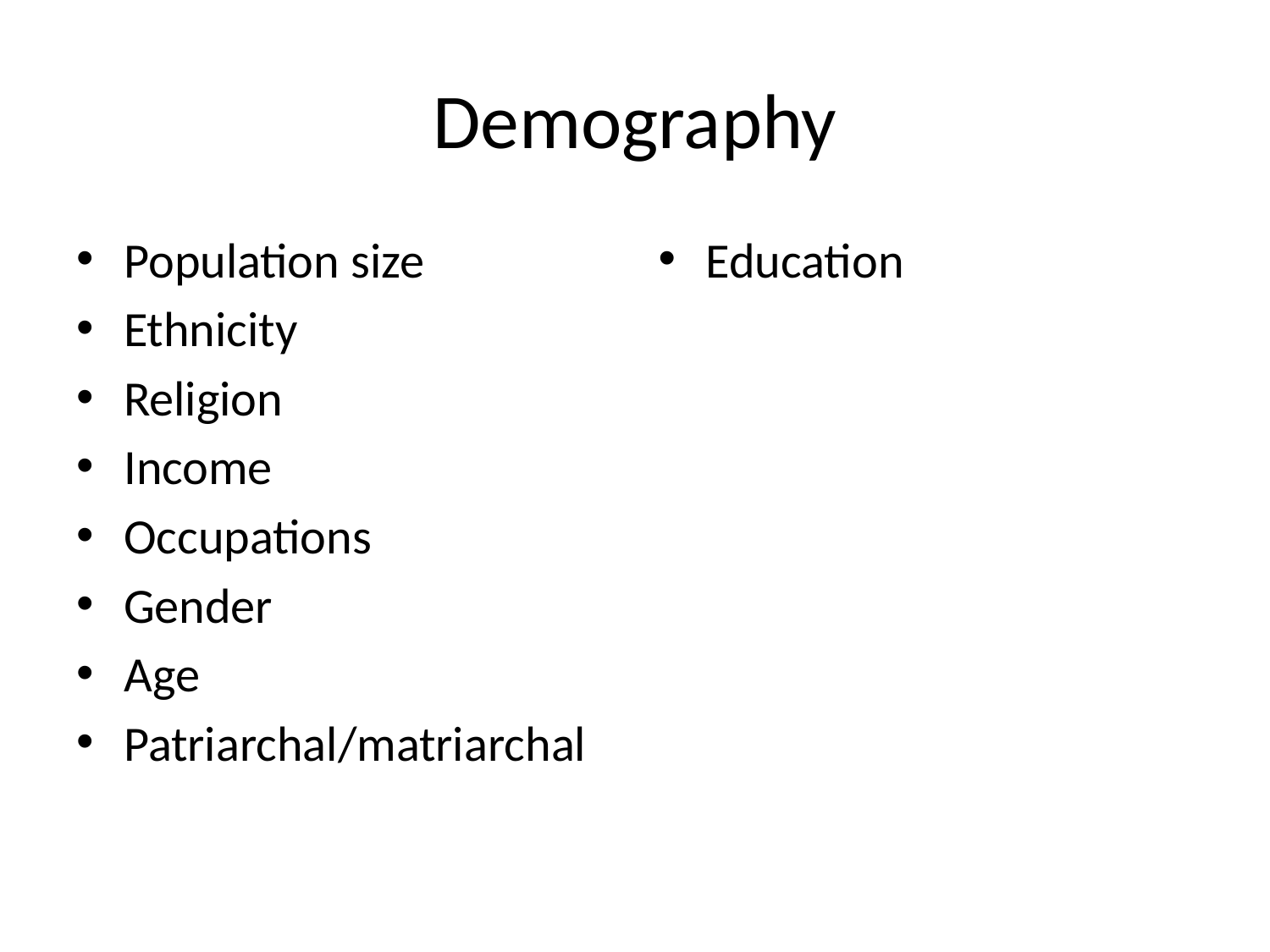

# Demography
Population size
Ethnicity
Religion
Income
Occupations
Gender
Age
Patriarchal/matriarchal
Education